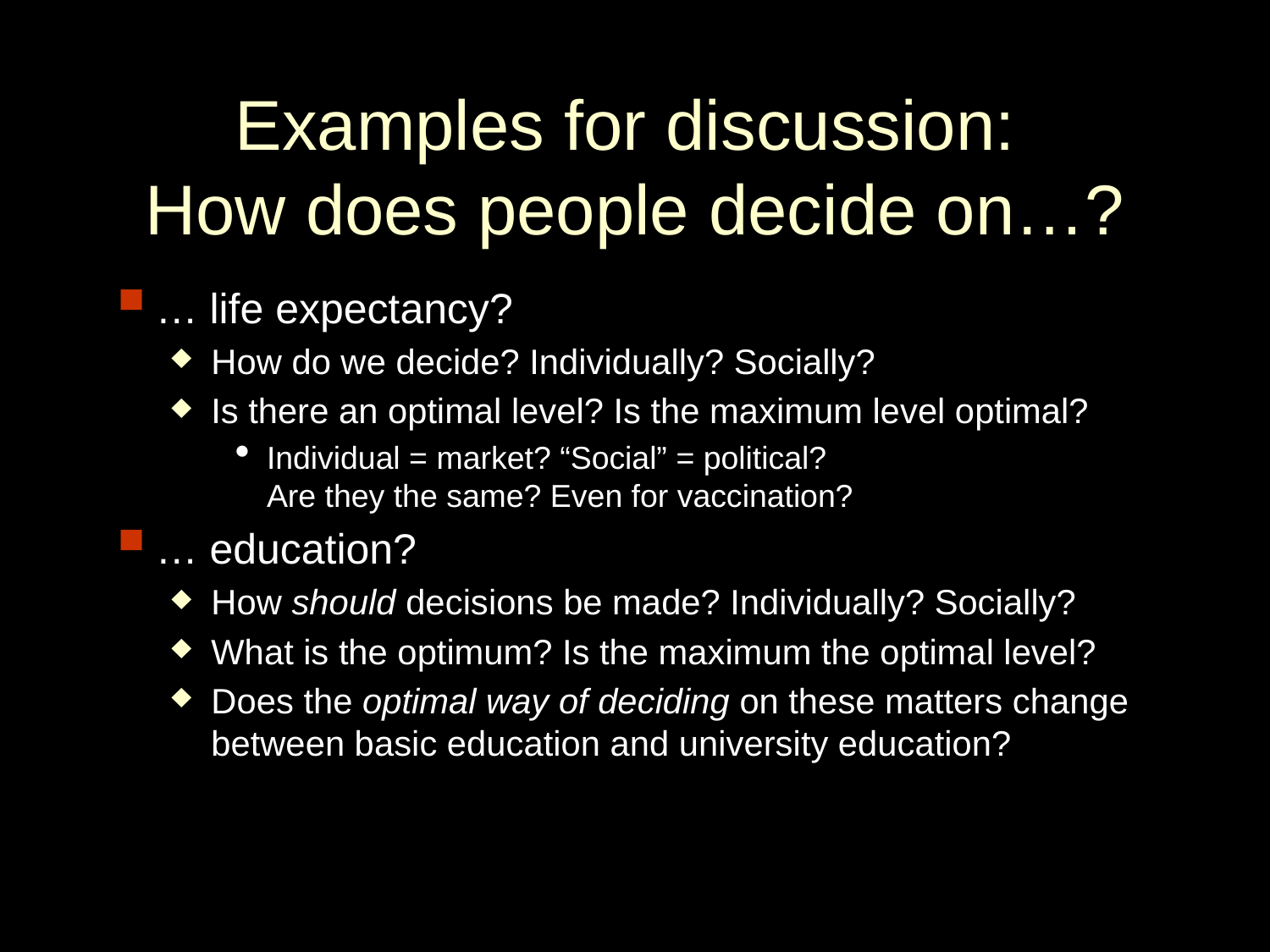

Examples for discussion:
How does people decide on…?
… life expectancy?
How do we decide? Individually? Socially?
Is there an optimal level? Is the maximum level optimal?
Individual = market? “Social” = political?
Are they the same? Even for vaccination?
… education?
How should decisions be made? Individually? Socially?
What is the optimum? Is the maximum the optimal level?
Does the optimal way of deciding on these matters change between basic education and university education?